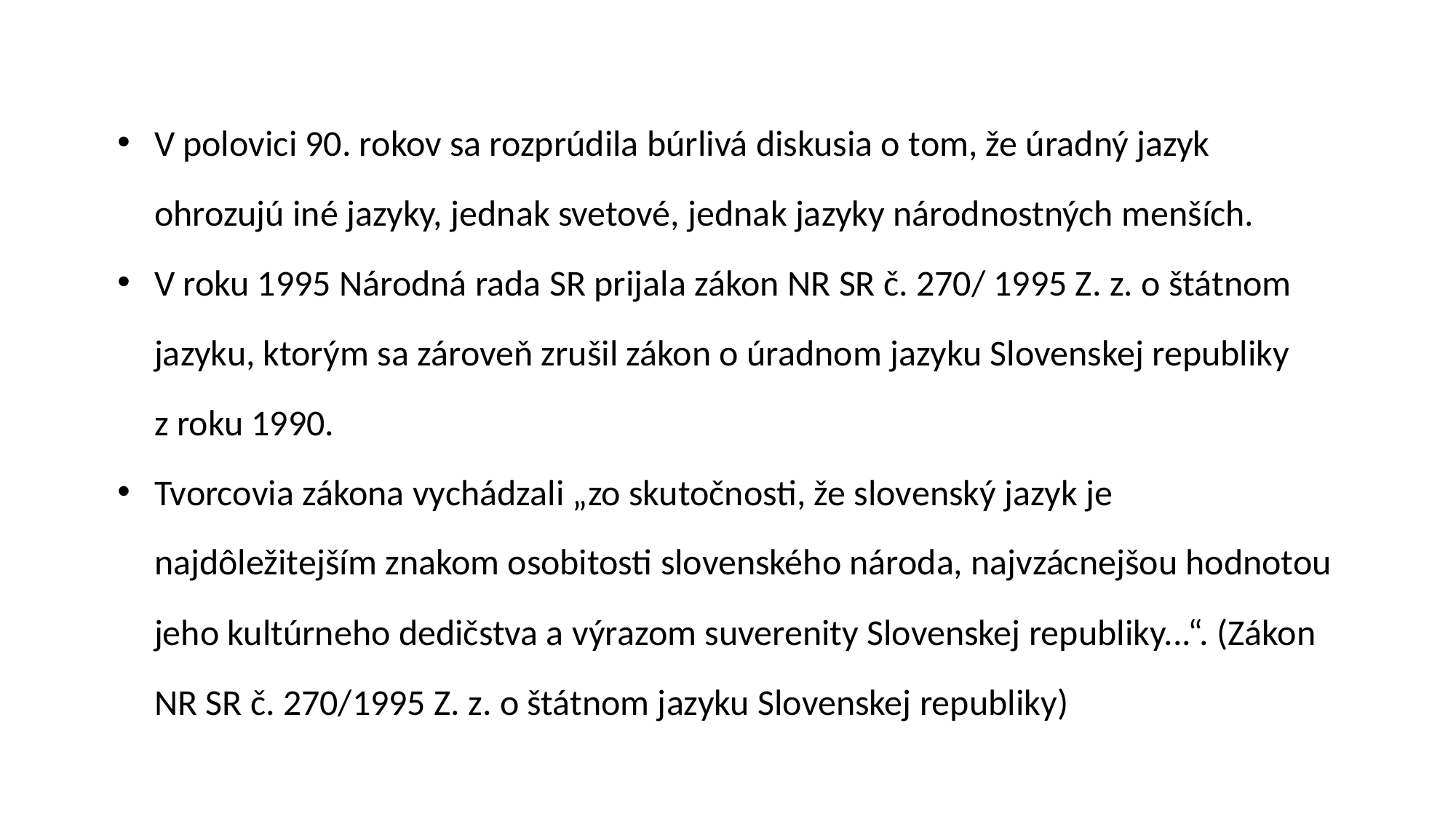

V polovici 90. rokov sa rozprúdila búrlivá diskusia o tom, že úradný jazyk ohrozujú iné jazyky, jednak svetové, jednak jazyky národnostných menších.
V roku 1995 Národná rada SR prijala zákon NR SR č. 270/ 1995 Z. z. o štátnom jazyku, ktorým sa zároveň zrušil zákon o úradnom jazyku Slovenskej republiky z roku 1990.
Tvorcovia zákona vychádzali „zo skutočnosti, že slovenský jazyk je najdôležitejším znakom osobitosti slovenského národa, najvzácnejšou hodnotou jeho kultúrneho dedičstva a výrazom suverenity Slovenskej republiky...“. (Zákon NR SR č. 270/1995 Z. z. o štátnom jazyku Slovenskej republiky)